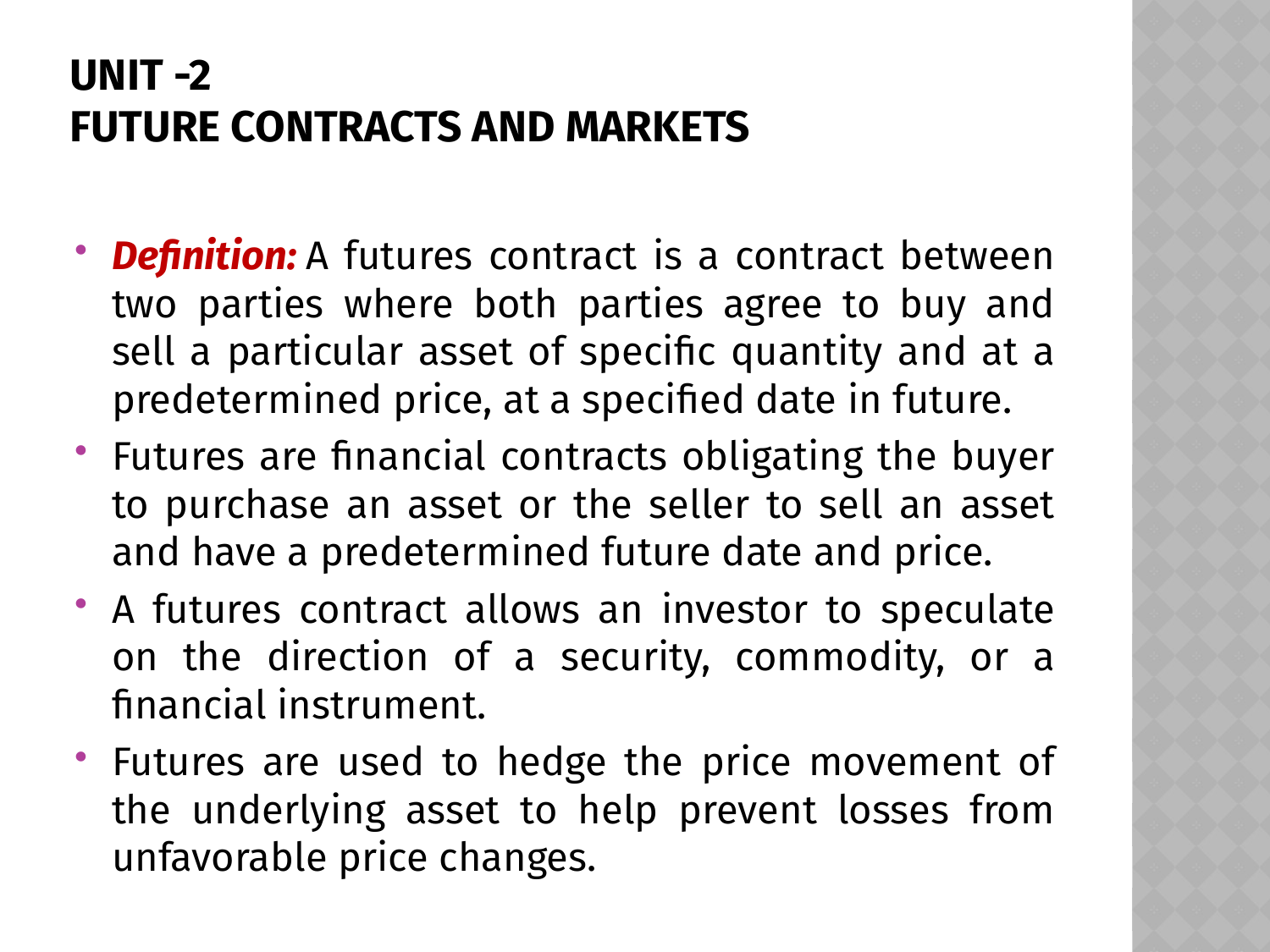

# Unit -2 Future Contracts And Markets
Definition: A futures contract is a contract between two parties where both parties agree to buy and sell a particular asset of specific quantity and at a predetermined price, at a specified date in future.
Futures are financial contracts obligating the buyer to purchase an asset or the seller to sell an asset and have a predetermined future date and price.
A futures contract allows an investor to speculate on the direction of a security, commodity, or a financial instrument.
Futures are used to hedge the price movement of the underlying asset to help prevent losses from unfavorable price changes.